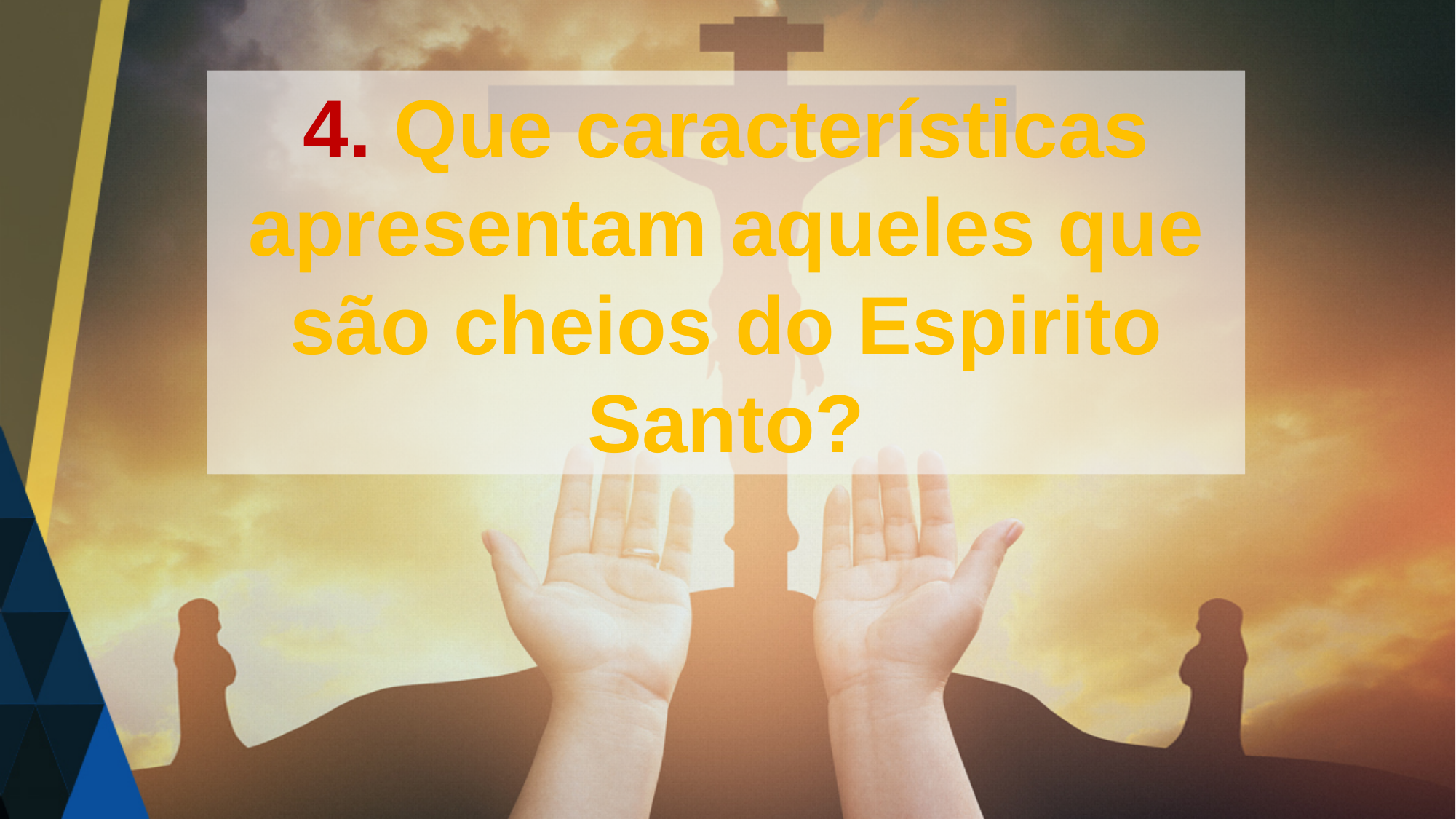

4. Que características apresentam aqueles que são cheios do Espirito Santo?